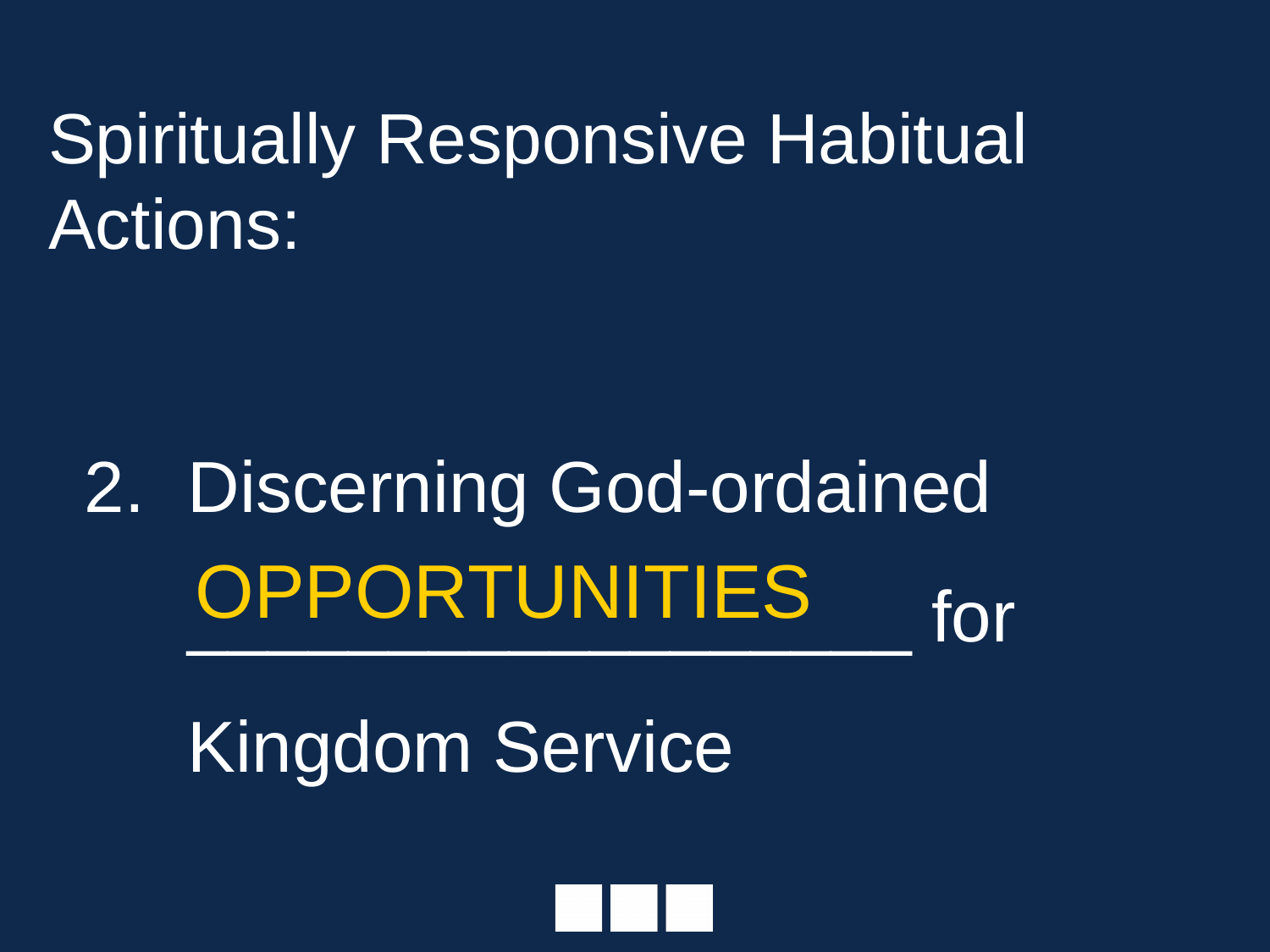

# Spiritually Responsive Habitual Actions:
Discerning God-ordained __________________ for Kingdom Service
OPPORTUNITIES